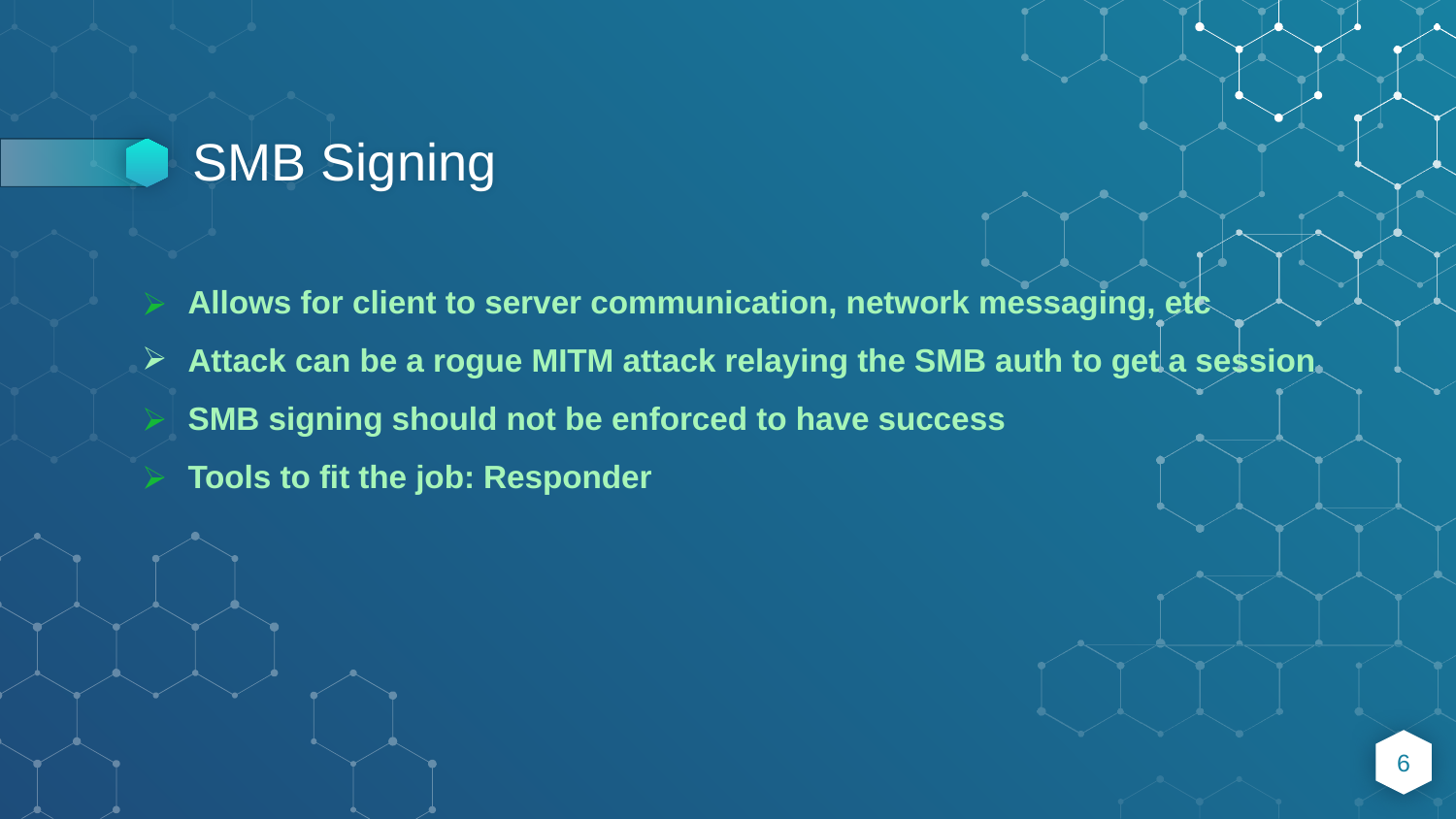

# SMB Signing
Allows for client to server communication, network messaging, etc
Attack can be a rogue MITM attack relaying the SMB auth to get a session
SMB signing should not be enforced to have success
Tools to fit the job: Responder
6